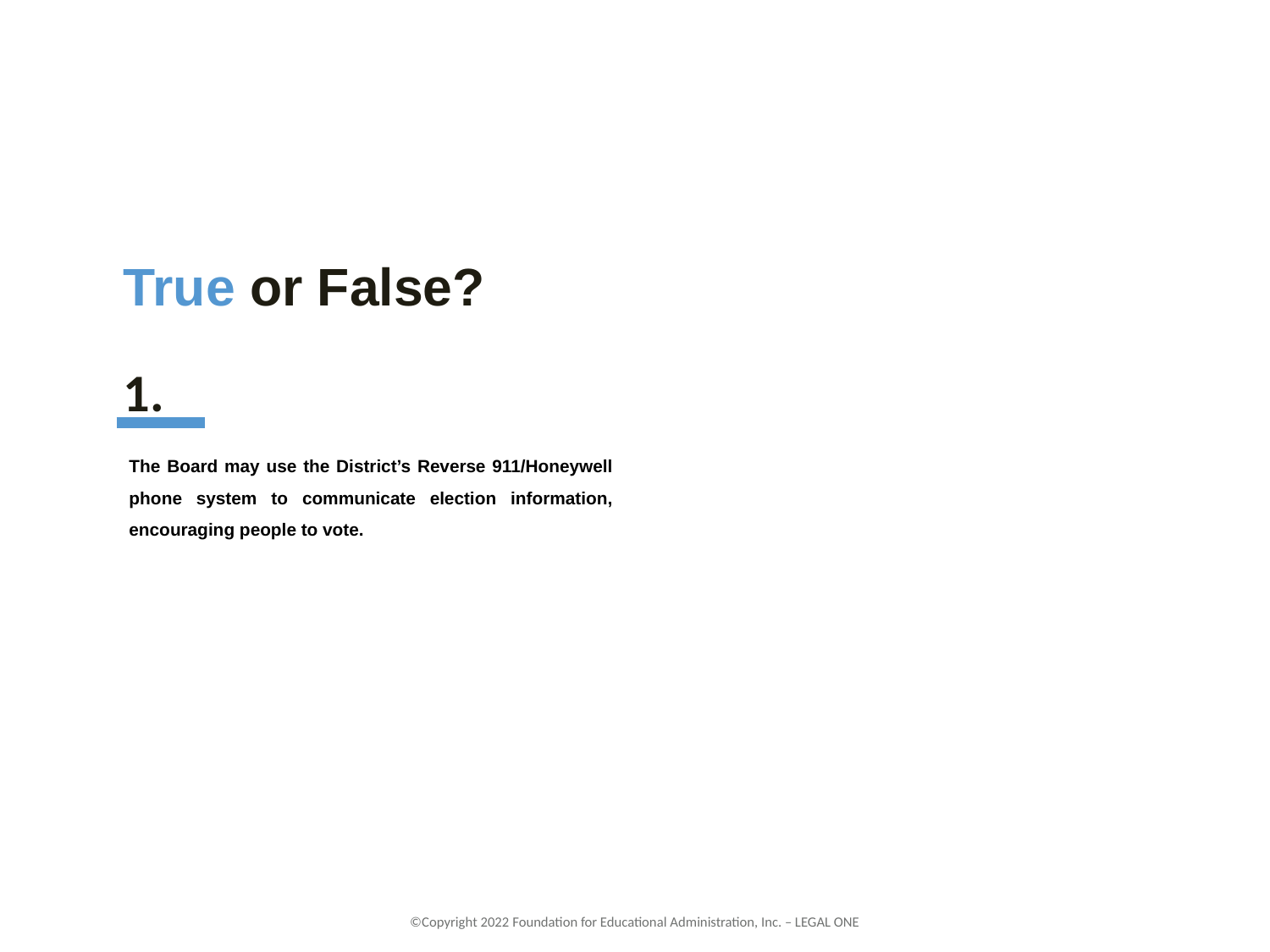

True or False?
1.
The Board may use the District’s Reverse 911/Honeywell phone system to communicate election information, encouraging people to vote.